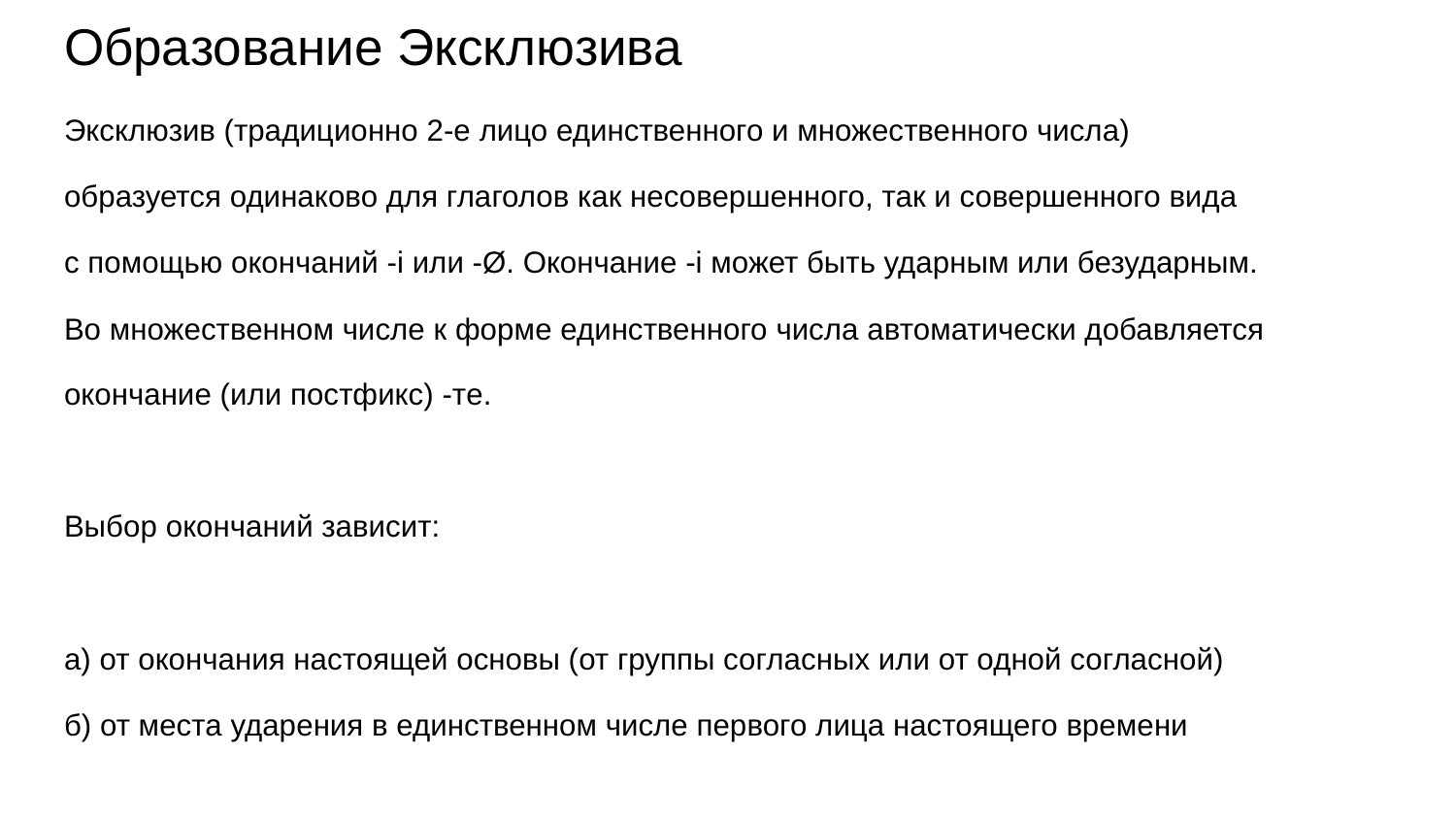

# Образование Эксклюзива
Эксклюзив (традиционно 2-е лицо единственного и множественного числа)
образуется одинаково для глаголов как несовершенного, так и совершенного вида
с помощью окончаний -i или -Ø. Окончание -i может быть ударным или безударным.
Во множественном числе к форме единственного числа автоматически добавляется
окончание (или постфикс) -тe.

Выбор окончаний зависит:

а) от окончания настоящей основы (от группы согласных или от одной согласной)
б) от места ударения в единственном числе первого лица настоящего времени